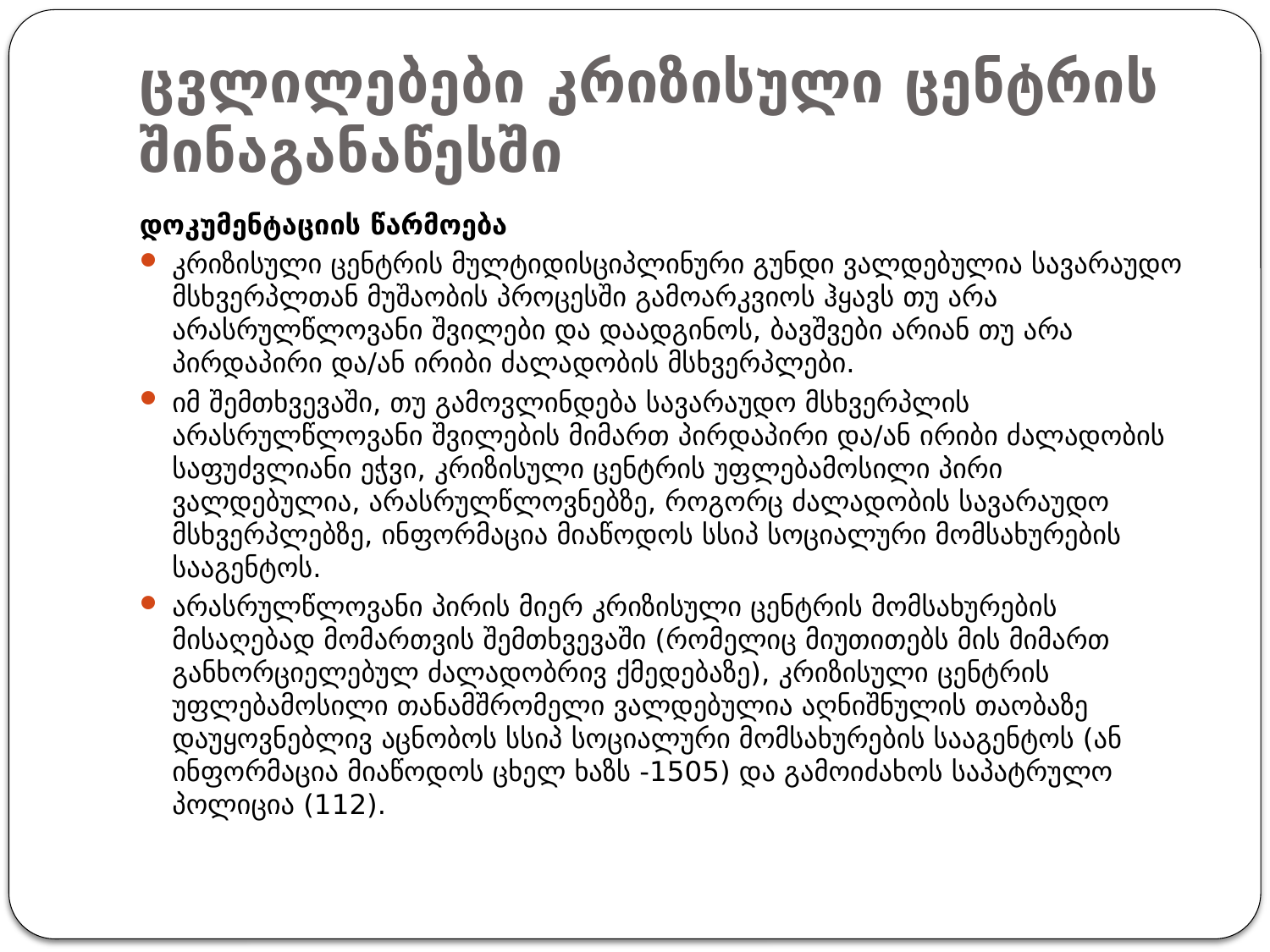

# ცვლილებები კრიზისული ცენტრის შინაგანაწესში
დოკუმენტაციის წარმოება
კრიზისული ცენტრის მულტიდისციპლინური გუნდი ვალდებულია სავარაუდო მსხვერპლთან მუშაობის პროცესში გამოარკვიოს ჰყავს თუ არა არასრულწლოვანი შვილები და დაადგინოს, ბავშვები არიან თუ არა პირდაპირი და/ან ირიბი ძალადობის მსხვერპლები.
იმ შემთხვევაში, თუ გამოვლინდება სავარაუდო მსხვერპლის არასრულწლოვანი შვილების მიმართ პირდაპირი და/ან ირიბი ძალადობის საფუძვლიანი ეჭვი, კრიზისული ცენტრის უფლებამოსილი პირი ვალდებულია, არასრულწლოვნებზე, როგორც ძალადობის სავარაუდო მსხვერპლებზე, ინფორმაცია მიაწოდოს სსიპ სოციალური მომსახურების სააგენტოს.
არასრულწლოვანი პირის მიერ კრიზისული ცენტრის მომსახურების მისაღებად მომართვის შემთხვევაში (რომელიც მიუთითებს მის მიმართ განხორციელებულ ძალადობრივ ქმედებაზე), კრიზისული ცენტრის უფლებამოსილი თანამშრომელი ვალდებულია აღნიშნულის თაობაზე დაუყოვნებლივ აცნობოს სსიპ სოციალური მომსახურების სააგენტოს (ან ინფორმაცია მიაწოდოს ცხელ ხაზს -1505) და გამოიძახოს საპატრულო პოლიცია (112).